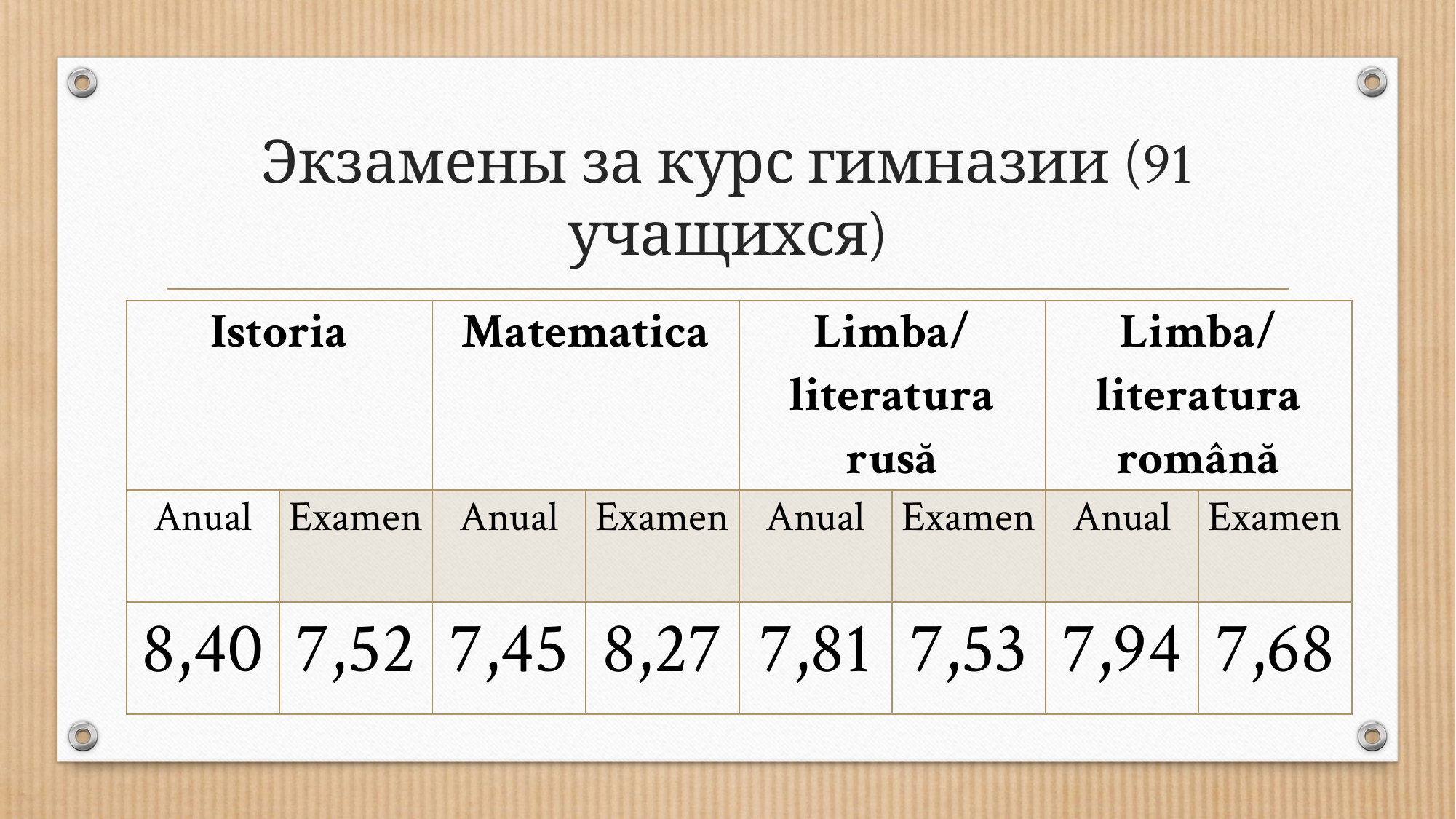

# Экзамены за курс гимназии (91 учащихся)
| Istoria |  | Matematica |  | Limba/ literatura rusă |  | Limba/literatura română |  |
| --- | --- | --- | --- | --- | --- | --- | --- |
| Anual | Examen | Anual | Examen | Anual | Examen | Anual | Examen |
| 8,40 | 7,52 | 7,45 | 8,27 | 7,81 | 7,53 | 7,94 | 7,68 |